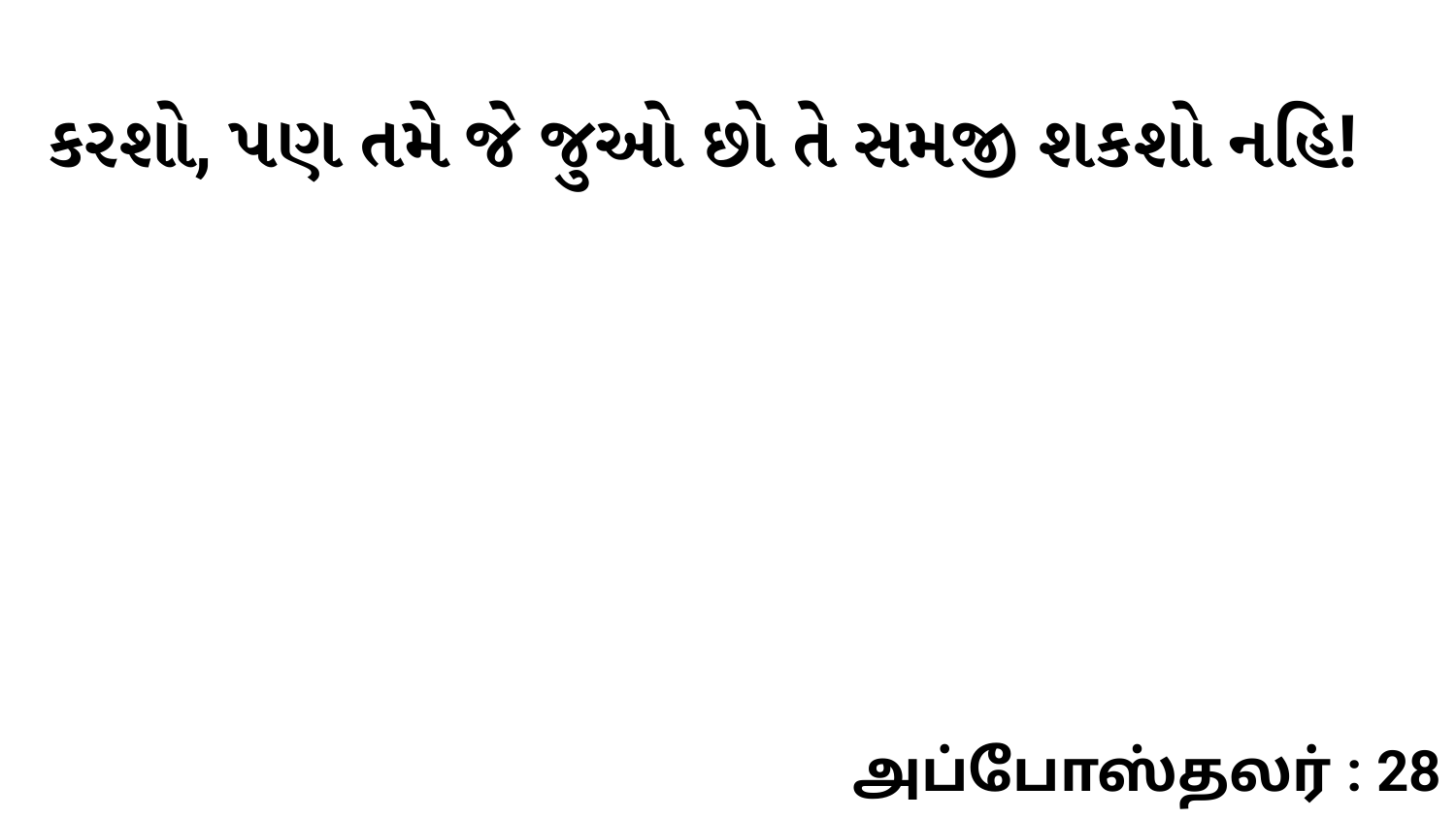

કરશો, પણ તમે જે જુઓ છો તે સમજી શકશો નહિ!
அப்போஸ்தலர் : 28